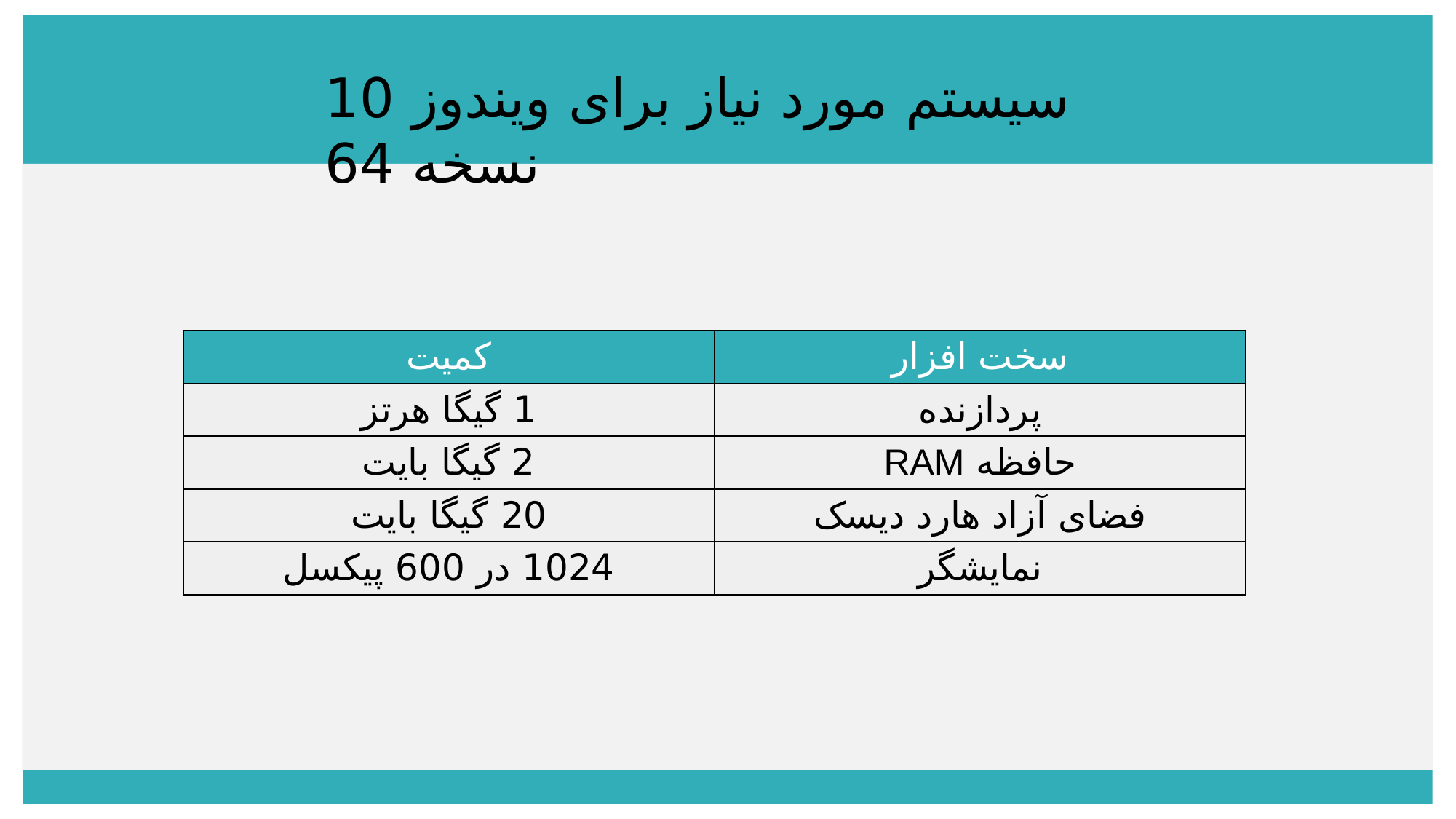

سیستم مورد نیاز برای ویندوز 10 نسخه 64

| کمیت | سخت افزار |
| --- | --- |
| 1 گیگا هرتز | پردازنده |
| 2 گیگا بایت | حافظه RAM |
| 20 گیگا بایت | فضای آزاد هارد دیسک |
| 1024 در 600 پیکسل | نمایشگر |